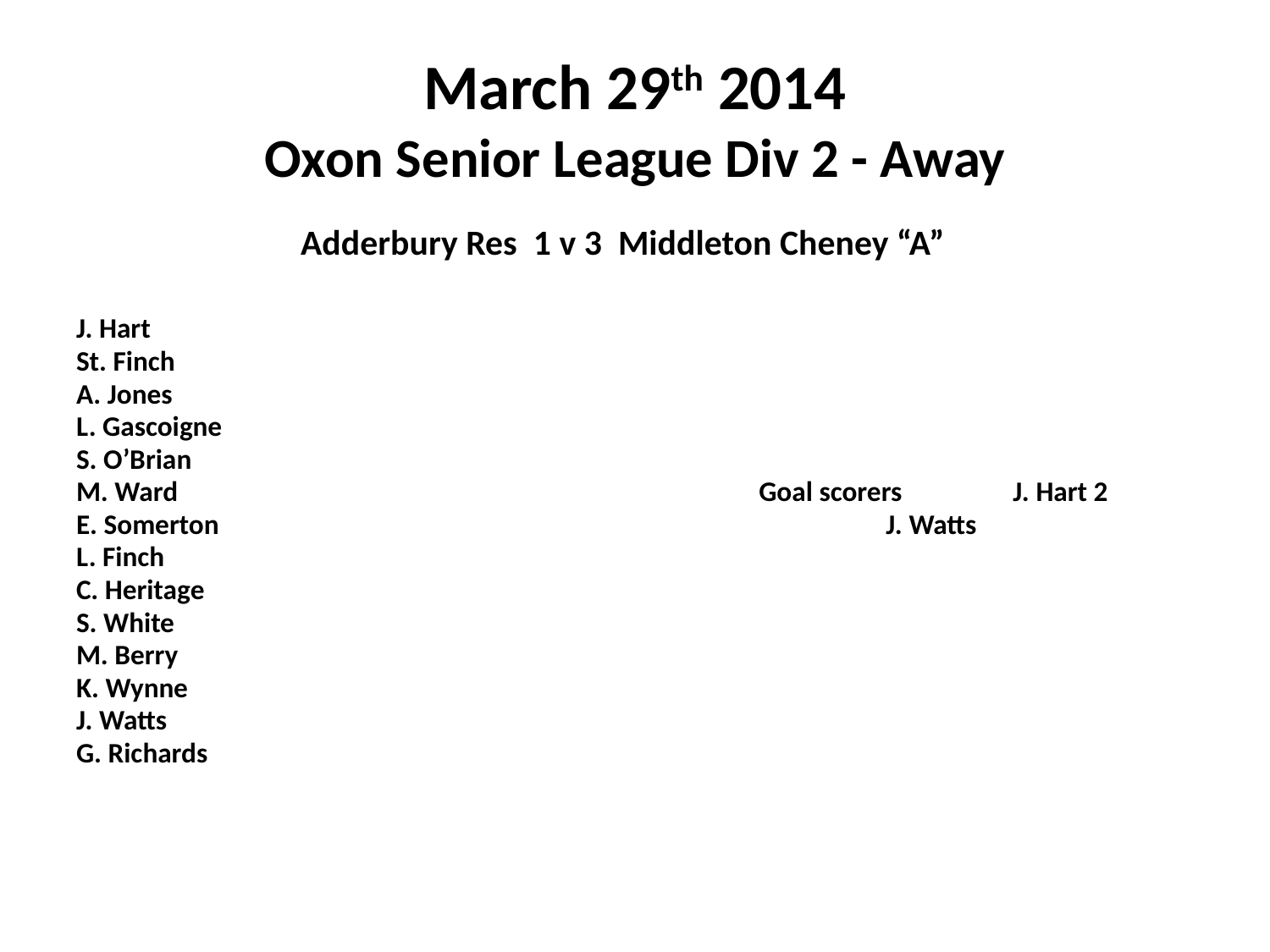

# March 29th 2014 Oxon Senior League Div 2 - Away
Adderbury Res  1 v 3  Middleton Cheney “A”

J. Hart
St. Finch
A. Jones
L. Gascoigne
S. O’Brian
M. Ward					Goal scorers	J. Hart 2
E. Somerton						J. Watts
L. Finch
C. Heritage
S. White
M. Berry
K. Wynne
J. Watts
G. Richards